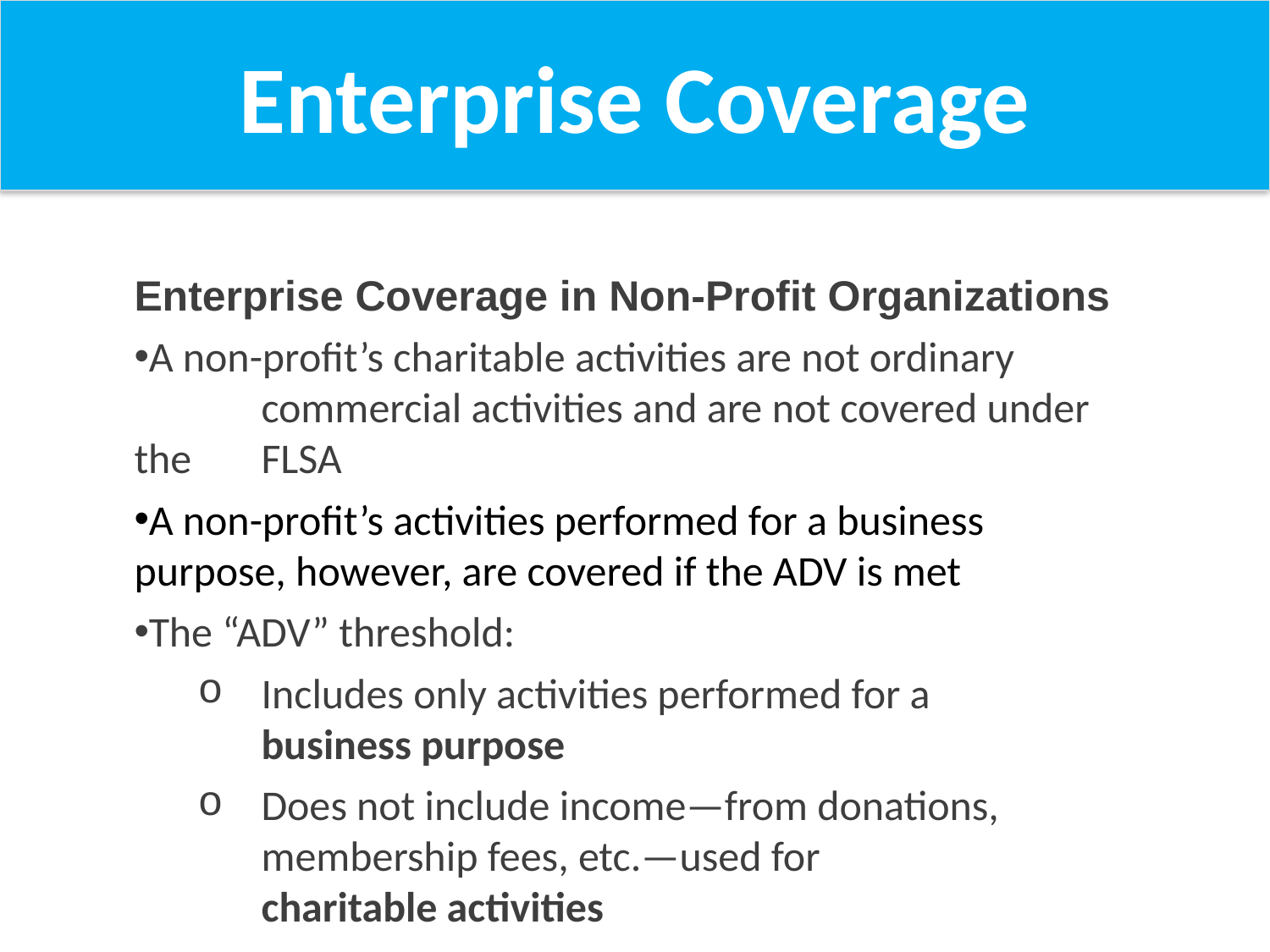

Enterprise Coverage
Enterprise Coverage in Non-Profit Organizations
A non-profit’s charitable activities are not ordinary 	commercial activities and are not covered under the 	FLSA
A non-profit’s activities performed for a business 	purpose, however, are covered if the ADV is met
The “ADV” threshold:
Includes only activities performed for a
business purpose
Does not include income—from donations, membership fees, etc.—used for
charitable activities